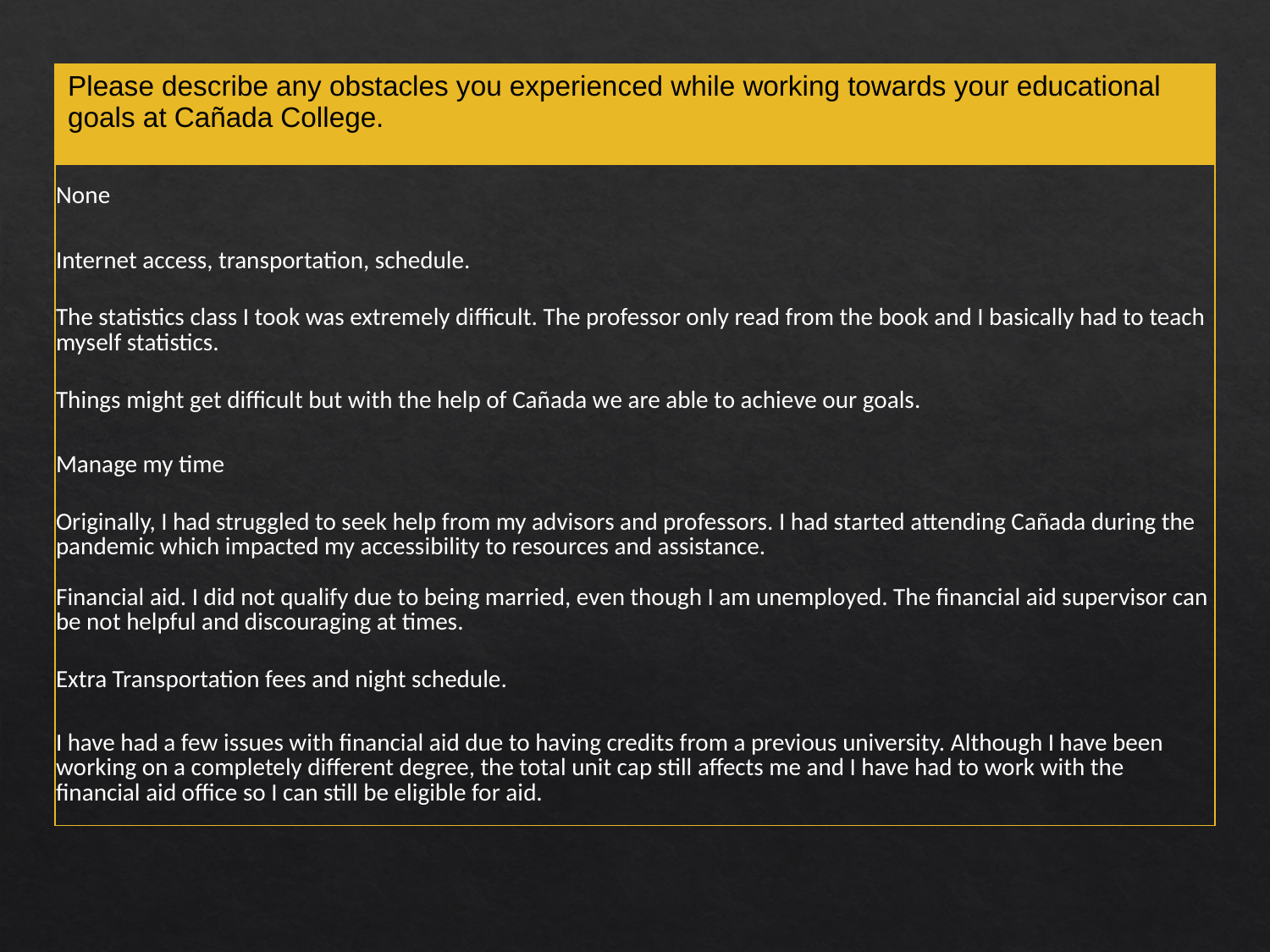

| Please describe any obstacles you experienced while working towards your educational goals at Cañada College. |
| --- |
| None |
| Internet access, transportation, schedule. |
| The statistics class I took was extremely difficult. The professor only read from the book and I basically had to teach myself statistics. |
| Things might get difficult but with the help of Cañada we are able to achieve our goals. |
| Manage my time |
| Originally, I had struggled to seek help from my advisors and professors. I had started attending Cañada during the pandemic which impacted my accessibility to resources and assistance. |
| Financial aid. I did not qualify due to being married, even though I am unemployed. The financial aid supervisor can be not helpful and discouraging at times. |
| Extra Transportation fees and night schedule. |
| I have had a few issues with financial aid due to having credits from a previous university. Although I have been working on a completely different degree, the total unit cap still affects me and I have had to work with the financial aid office so I can still be eligible for aid. |